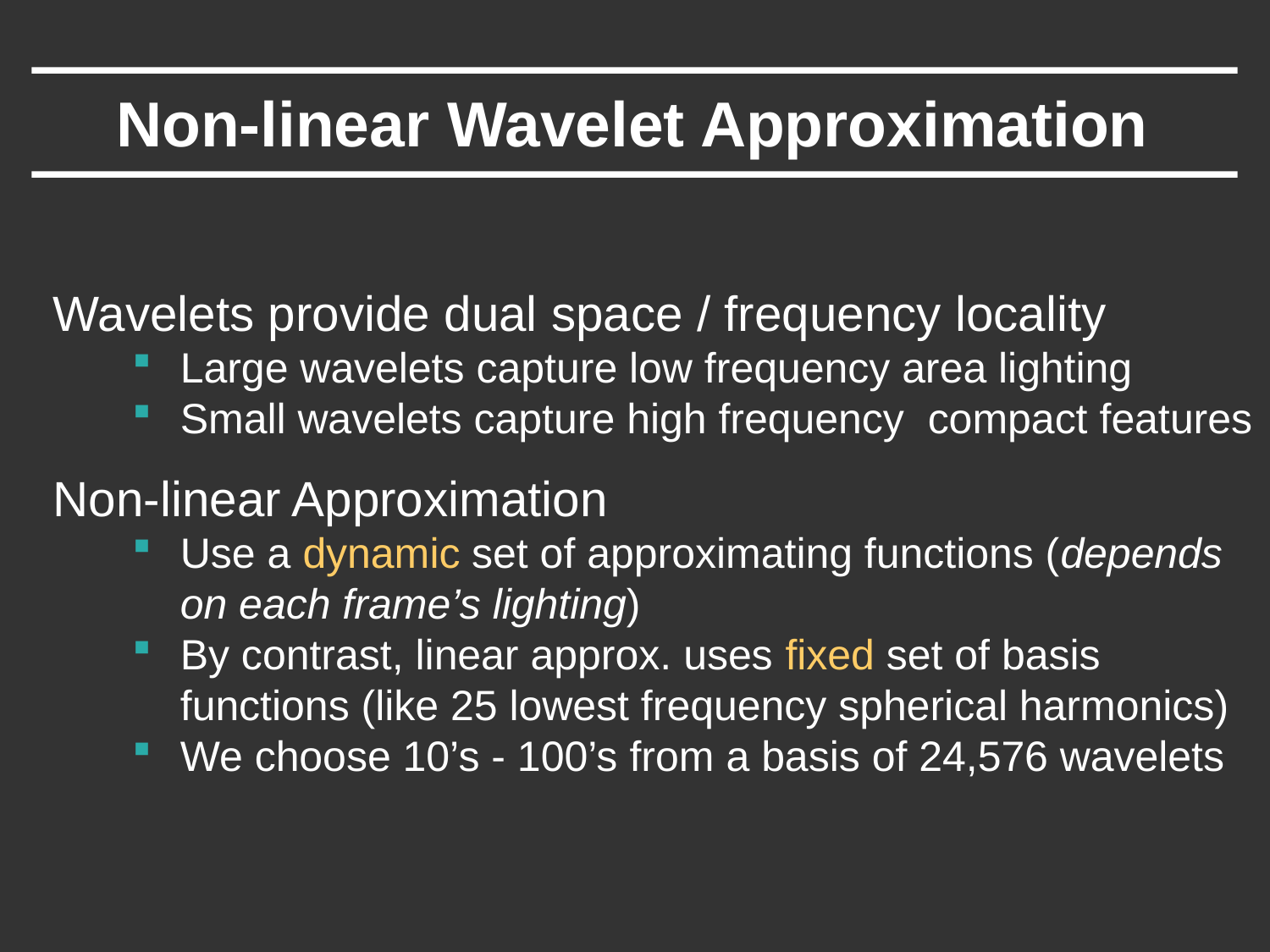

# Non-linear Wavelet Approximation

Wavelets provide dual space / frequency locality
Large wavelets capture low frequency area lighting
Small wavelets capture high frequency  compact features
Non-linear Approximation
Use a dynamic set of approximating functions (depends on each frame’s lighting)
By contrast, linear approx. uses fixed set of basis functions (like 25 lowest frequency spherical harmonics)
We choose 10’s - 100’s from a basis of 24,576 wavelets